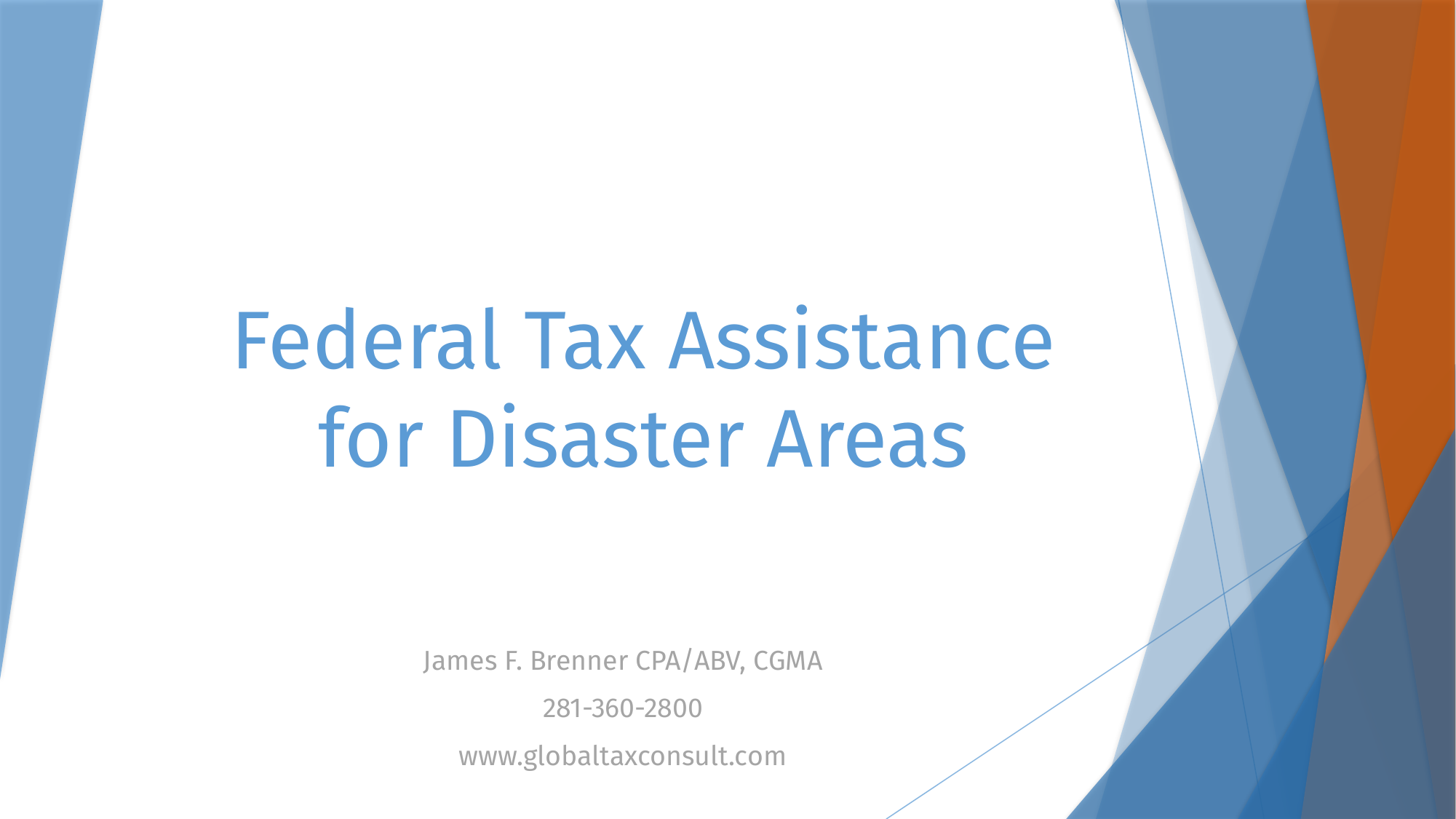

# Federal Tax Assistance for Disaster Areas
James F. Brenner CPA/ABV, CGMA
281-360-2800
www.globaltaxconsult.com